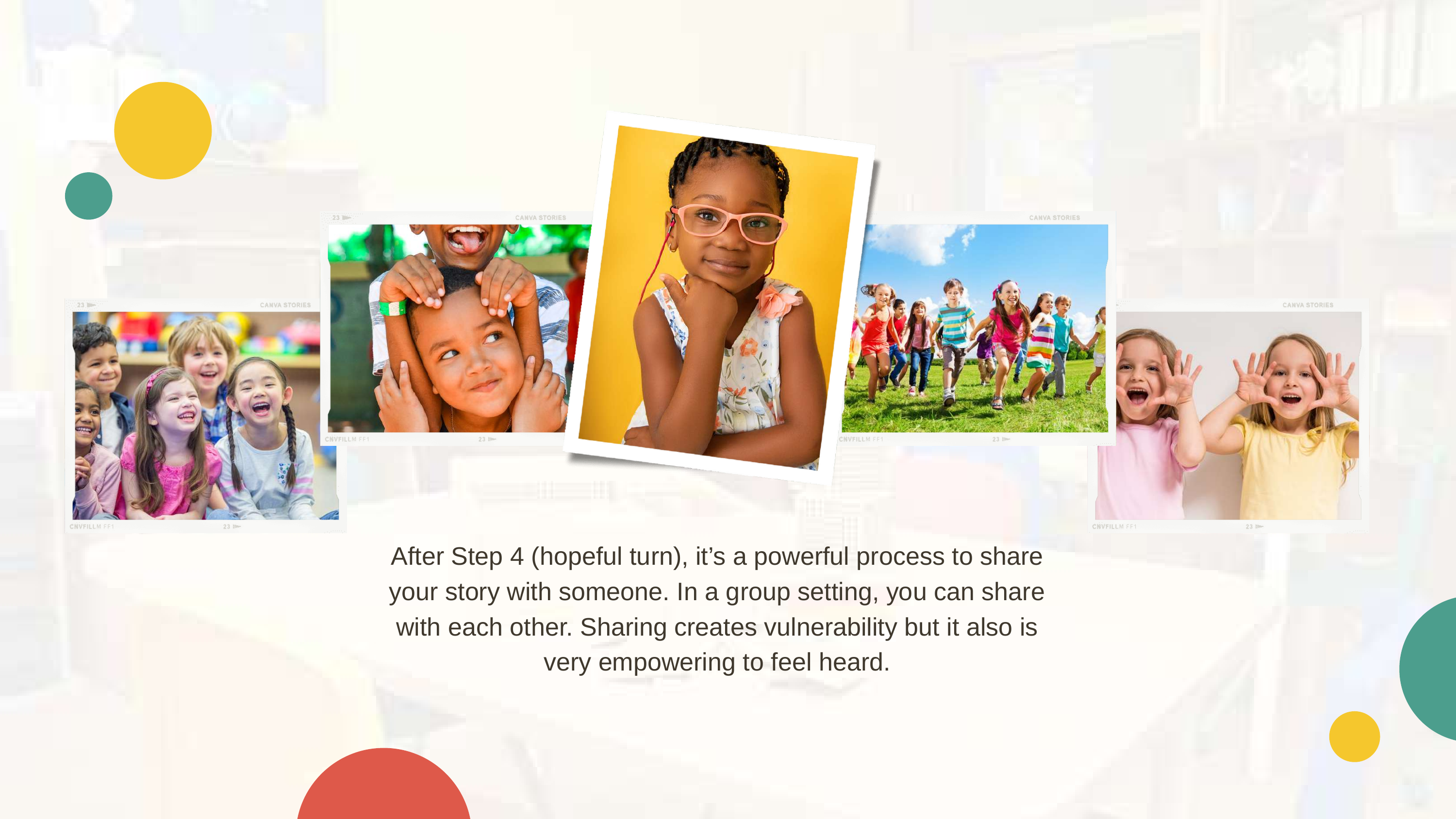

After Step 4 (hopeful turn), it’s a powerful process to share your story with someone. In a group setting, you can share with each other. Sharing creates vulnerability but it also is very empowering to feel heard.